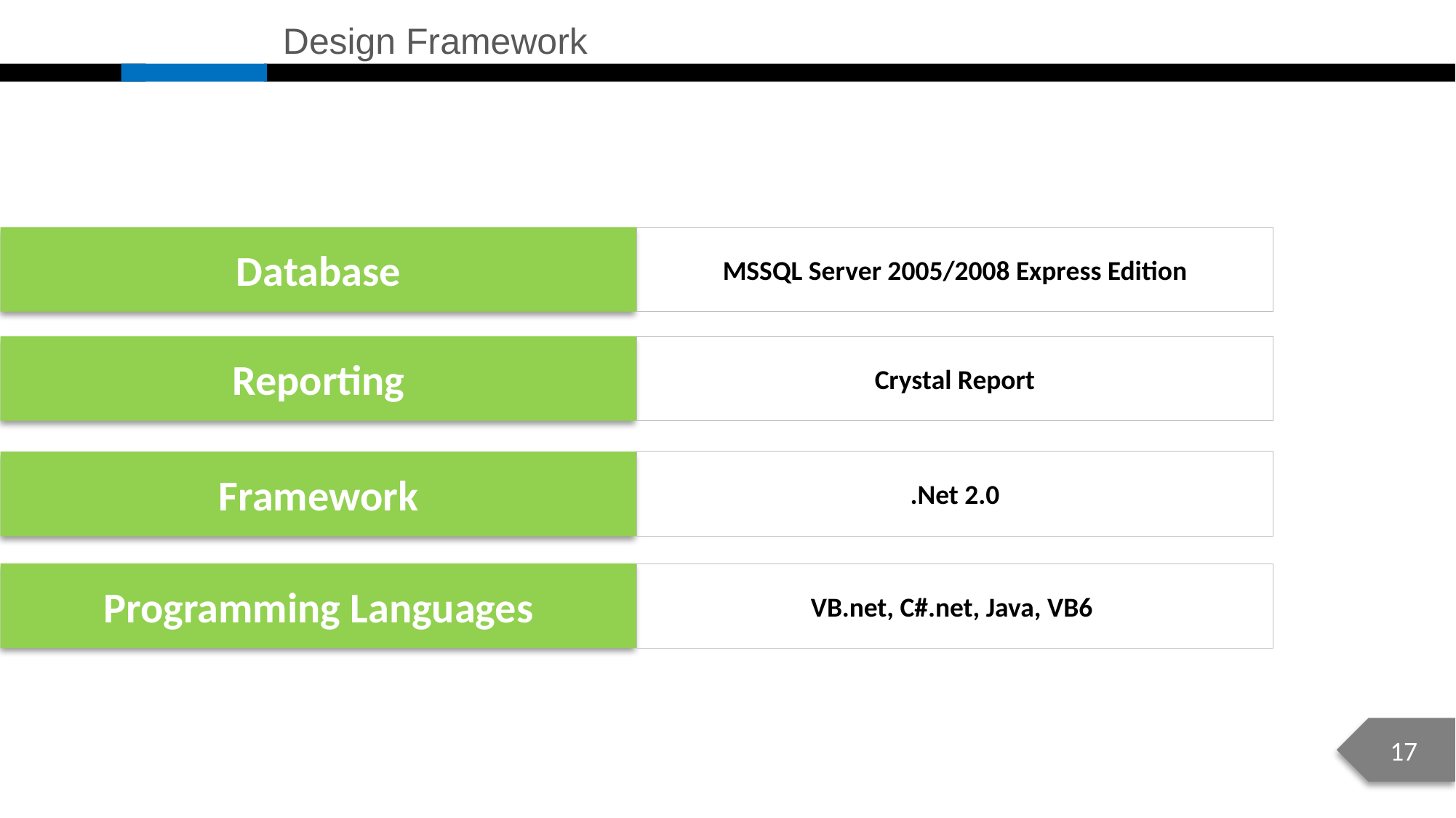

Design Framework

Database
MSSQL Server 2005/2008 Express Edition
Reporting
Crystal Report
.Net 2.0
Framework
Programming Languages
VB.net, C#.net, Java, VB6
17